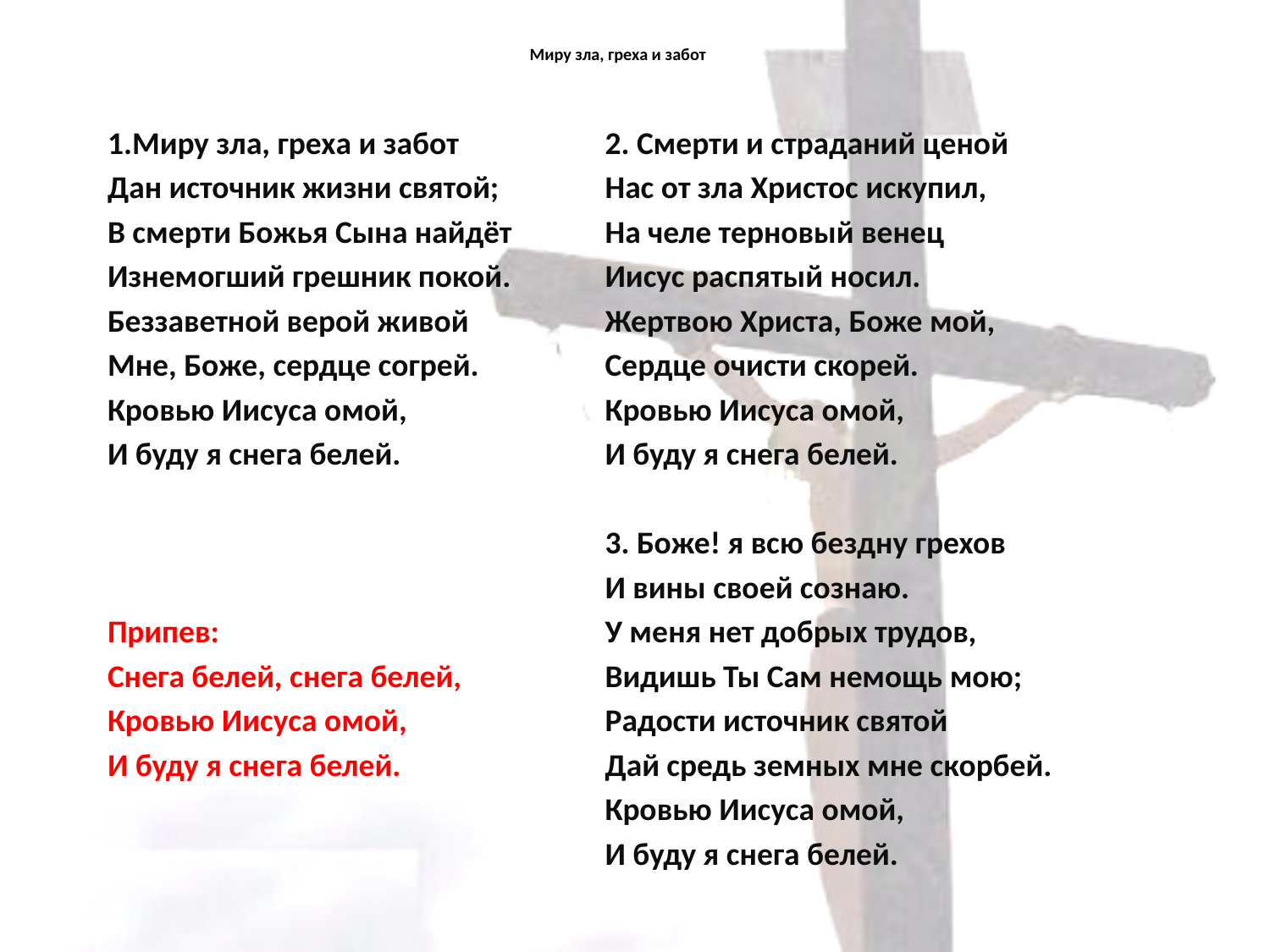

# Миру зла, греха и забот
1.Миру зла, греха и забот
Дан источник жизни святой;
В смерти Божья Сына найдёт
Изнемогший грешник покой.
Беззаветной верой живой
Мне, Боже, сердце согрей.
Кровью Иисуса омой,
И буду я снега белей.

Припев:
Снега белей, снега белей,
Кровью Иисуса омой,
И буду я снега белей.

2. Смерти и страданий ценой
Нас от зла Христос искупил,
На челе терновый венец
Иисус распятый носил.
Жертвою Христа, Боже мой,
Сердце очисти скорей.
Кровью Иисуса омой,
И буду я снега белей.

3. Боже! я всю бездну грехов
И вины своей сознаю.
У меня нет добрых трудов,
Видишь Ты Сам немощь мою;
Радости источник святой
Дай средь земных мне скорбей.
Кровью Иисуса омой,
И буду я снега белей.